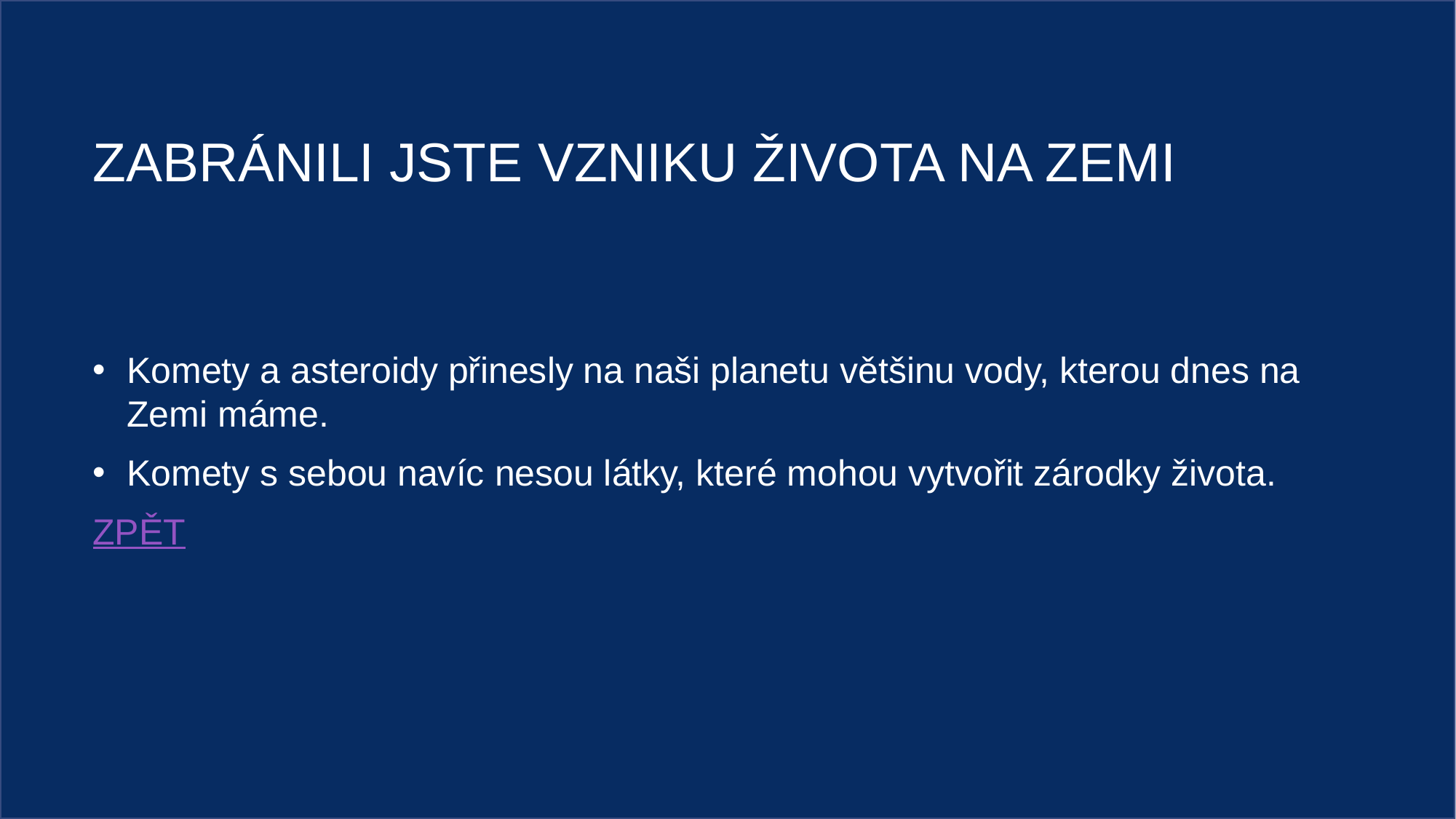

# Zabránili jste vzniku života na zemi
Komety a asteroidy přinesly na naši planetu většinu vody, kterou dnes na Zemi máme.
Komety s sebou navíc nesou látky, které mohou vytvořit zárodky života.
ZPĚT